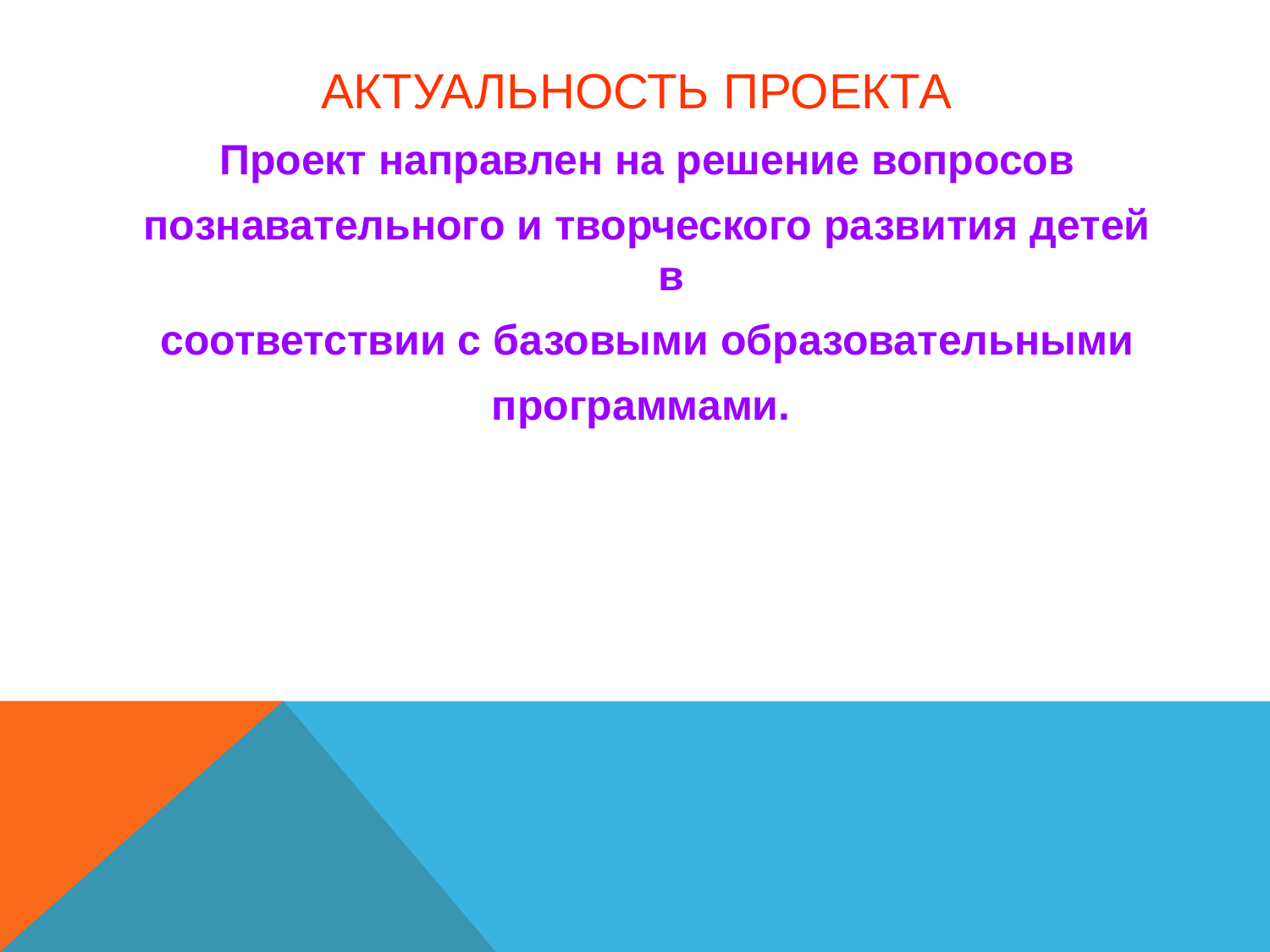

# АКТУАЛЬНОСТЬ ПРОЕКТА
Проект направлен на решение вопросов
познавательного и творческого развития детей в
соответствии с базовыми образовательными
программами.